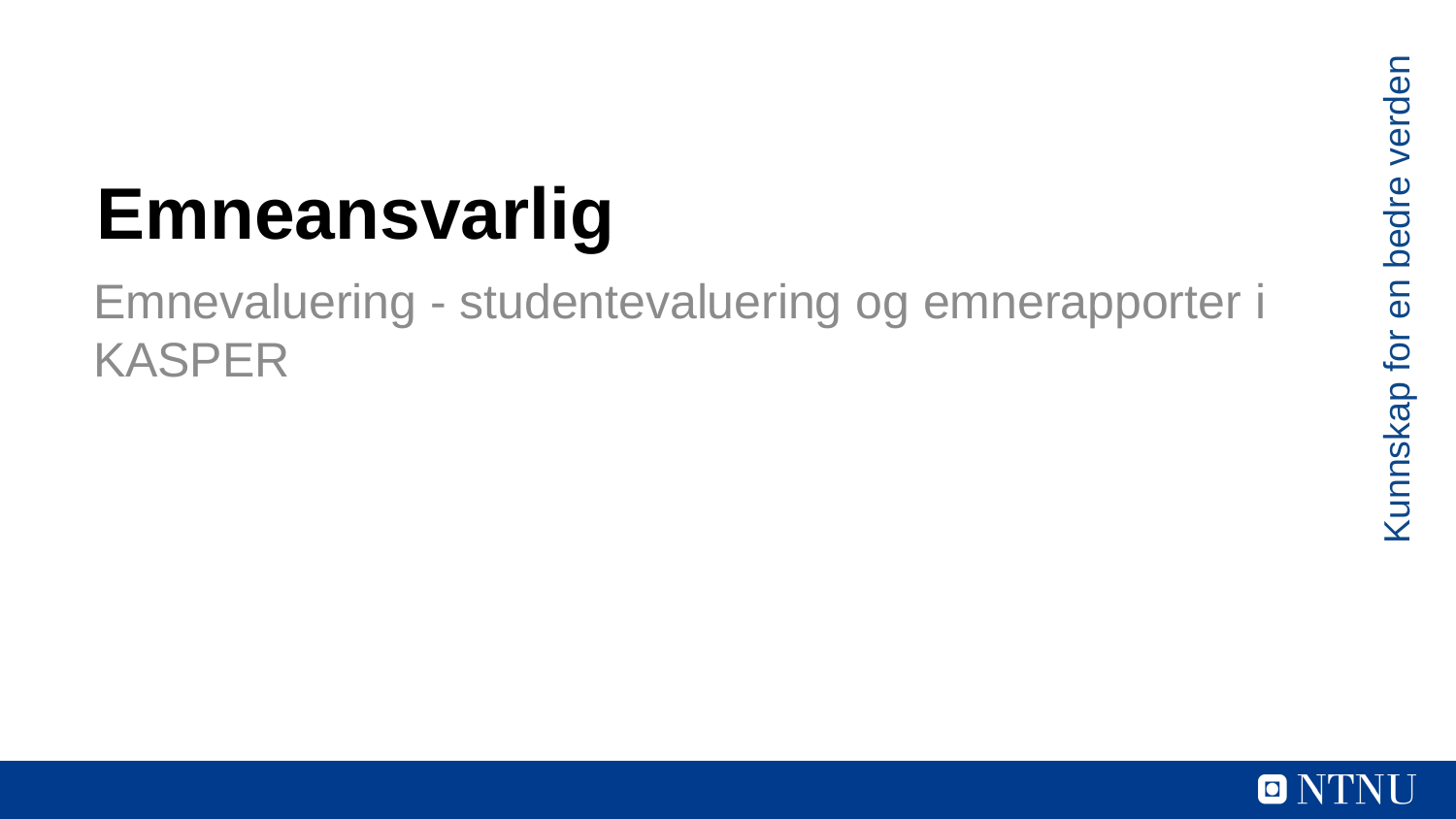

# Emneansvarlig
Emnevaluering - studentevaluering og emnerapporter i KASPER
Kunnskap for en bedre verden